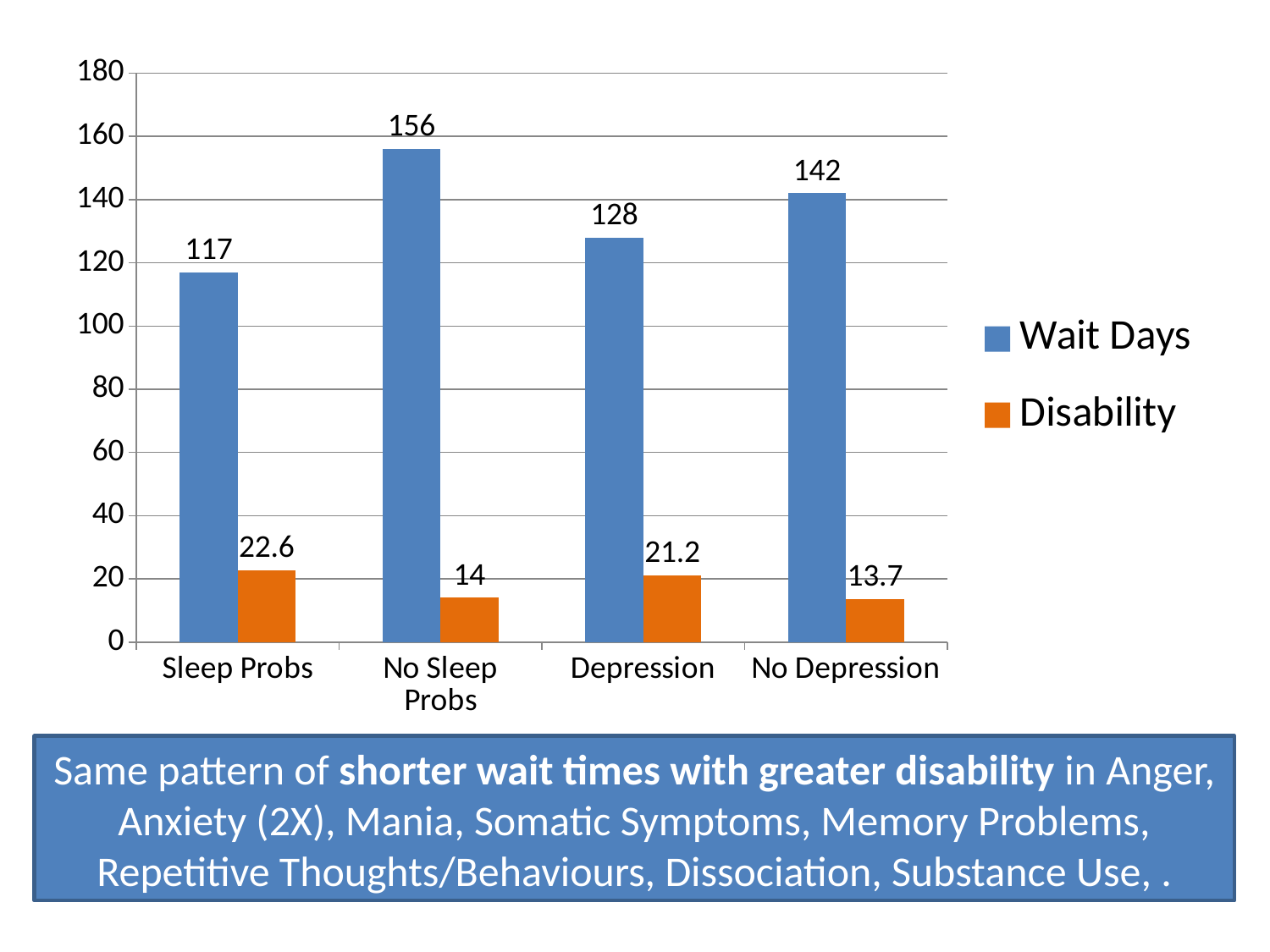

### Chart

| Category | Wait Days | Disability |
|---|---|---|
| Sleep Probs | 117.0 | 22.6 |
| No Sleep Probs | 156.0 | 14.0 |
| Depression | 128.0 | 21.2 |
| No Depression | 142.0 | 13.7 |
Same pattern of shorter wait times with greater disability in Anger, Anxiety (2X), Mania, Somatic Symptoms, Memory Problems, Repetitive Thoughts/Behaviours, Dissociation, Substance Use, .